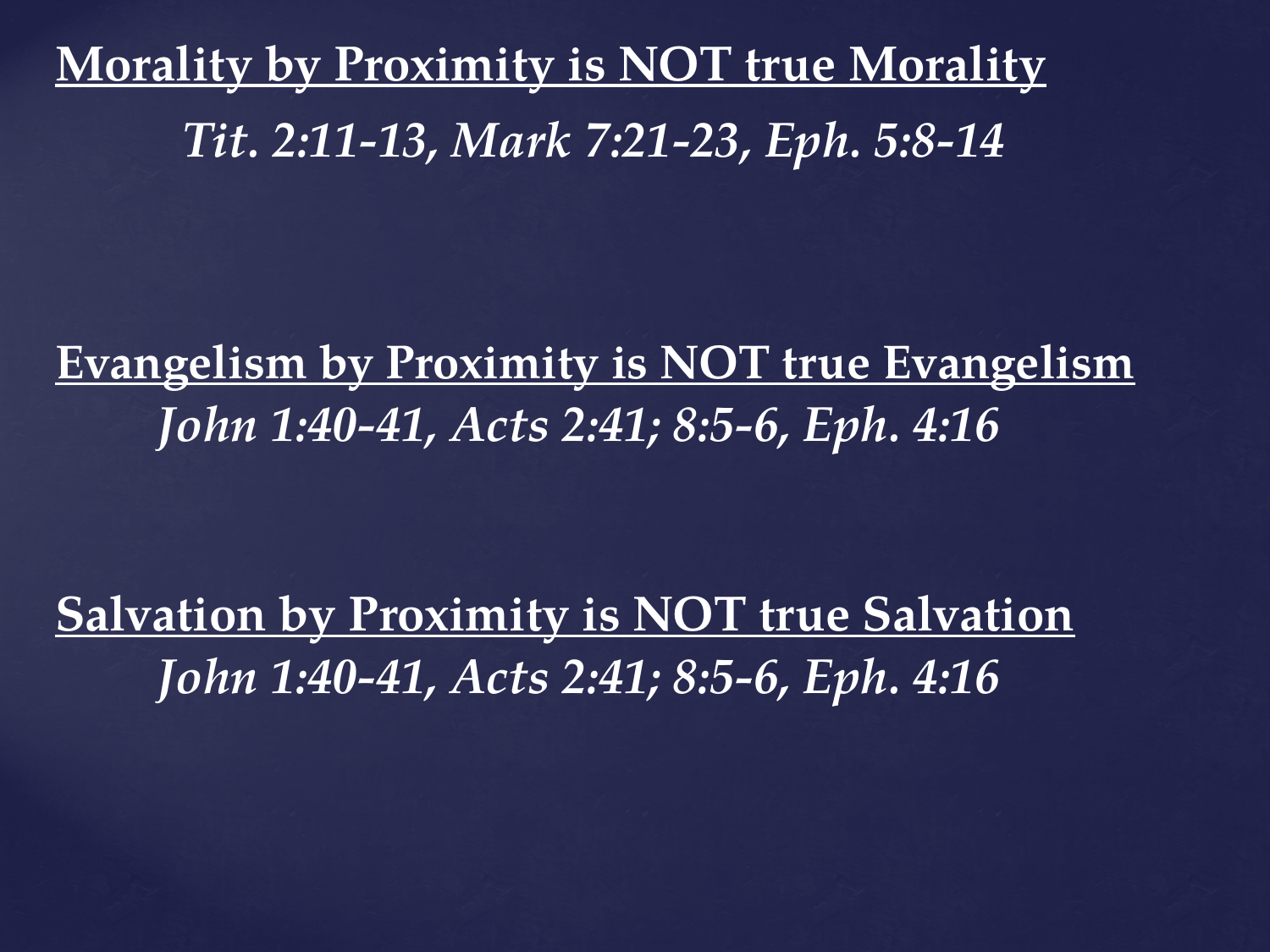

Morality by Proximity is NOT true Morality
	Tit. 2:11-13, Mark 7:21-23, Eph. 5:8-14

Evangelism by Proximity is NOT true Evangelism
John 1:40-41, Acts 2:41; 8:5-6, Eph. 4:16

Salvation by Proximity is NOT true Salvation
John 1:40-41, Acts 2:41; 8:5-6, Eph. 4:16